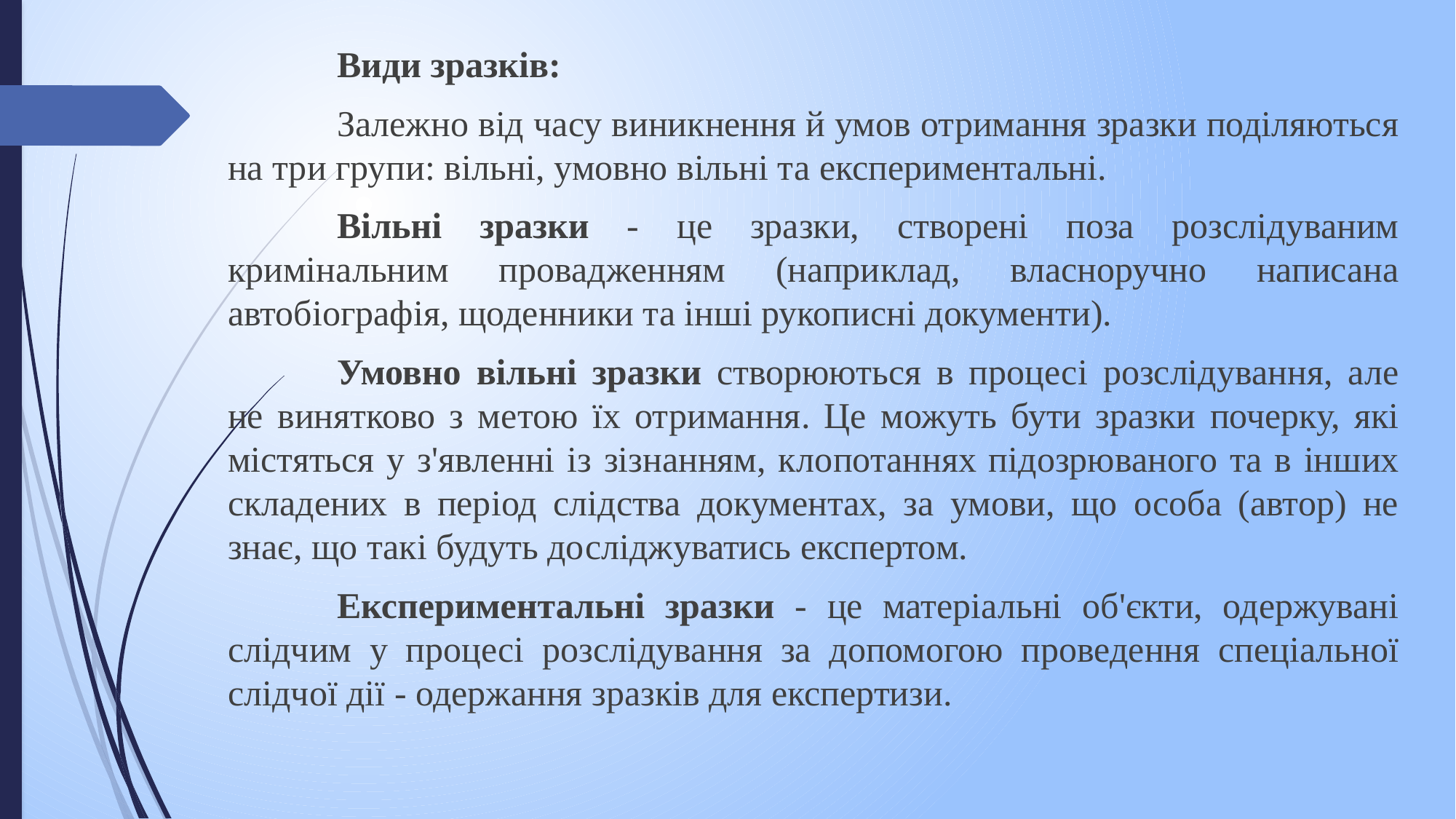

Види зразків:
	Залежно від часу виникнення й умов отримання зразки поділяються на три групи: вільні, умовно вільні та експериментальні.
	Вільні зразки - це зразки, створені поза розслідуваним кримінальним провадженням (напри­клад, власноручно написана автобіографія, щоденники та інші рукописні документи).
	Умовно вільні зразки створюються в процесі розслідування, але не винятково з метою їх отримання. Це можуть бути зразки почерку, які містяться у з'явленні із зізнанням, кло­потаннях підозрюваного та в інших складених в період слідства документах, за умови, що особа (автор) не знає, що такі будуть досліджуватись експертом.
	Експериментальні зразки - це матеріальні об'єкти, одержувані слідчим у процесі розслідування за допомогою проведення спеціальної слідчої дії - одержання зразків для експертизи.